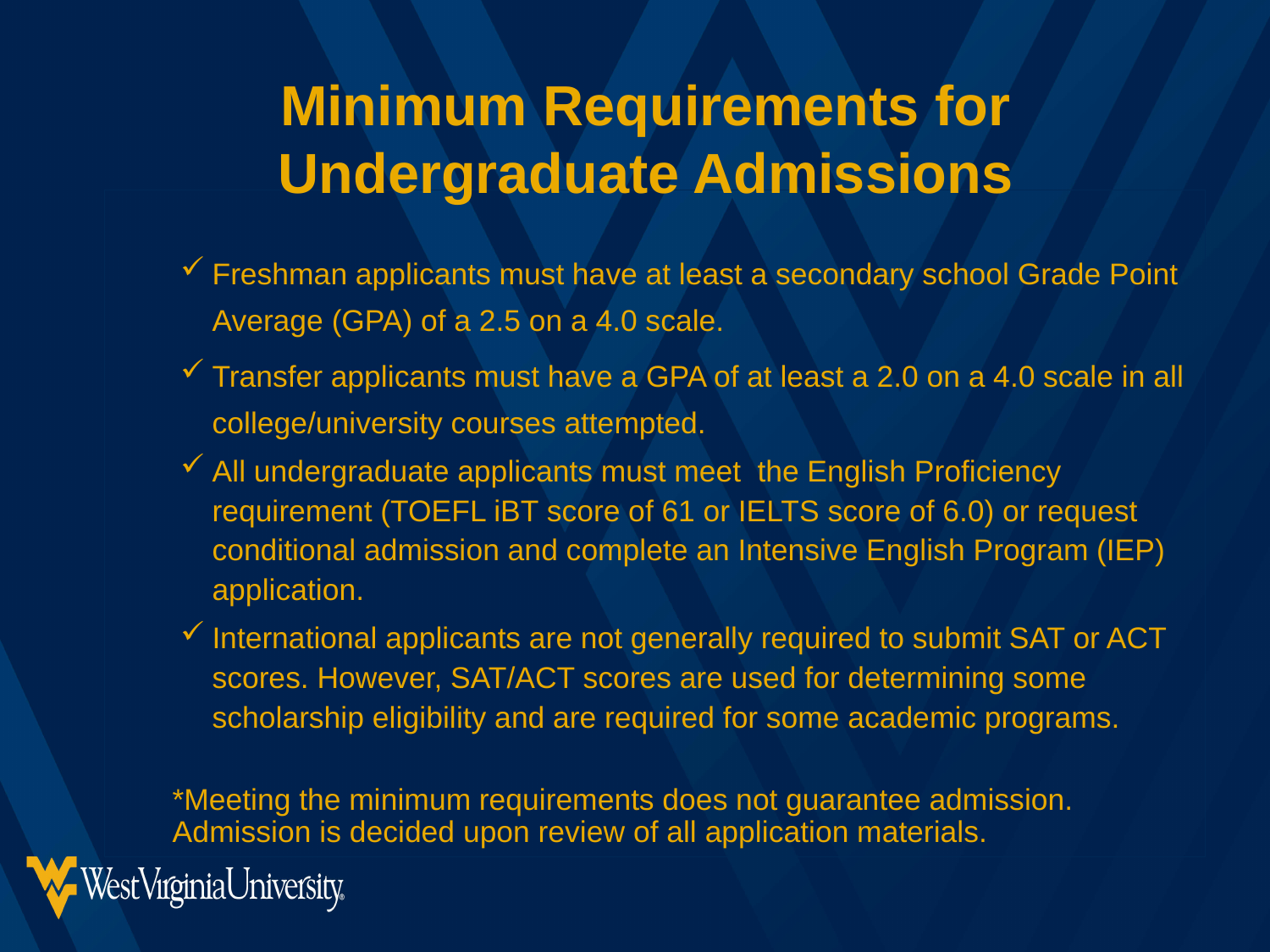

Minimum Requirements for Undergraduate Admissions

Freshman applicants must have at least a secondary school Grade Point Average (GPA) of a 2.5 on a 4.0 scale.
Transfer applicants must have a GPA of at least a 2.0 on a 4.0 scale in all college/university courses attempted.
All undergraduate applicants must meet  the English Proficiency  requirement (TOEFL iBT score of 61 or IELTS score of 6.0) or request conditional admission and complete an Intensive English Program (IEP) application.
International applicants are not generally required to submit SAT or ACT scores. However, SAT/ACT scores are used for determining some scholarship eligibility and are required for some academic programs.

*Meeting the minimum requirements does not guarantee admission.   Admission is decided upon review of all application materials.